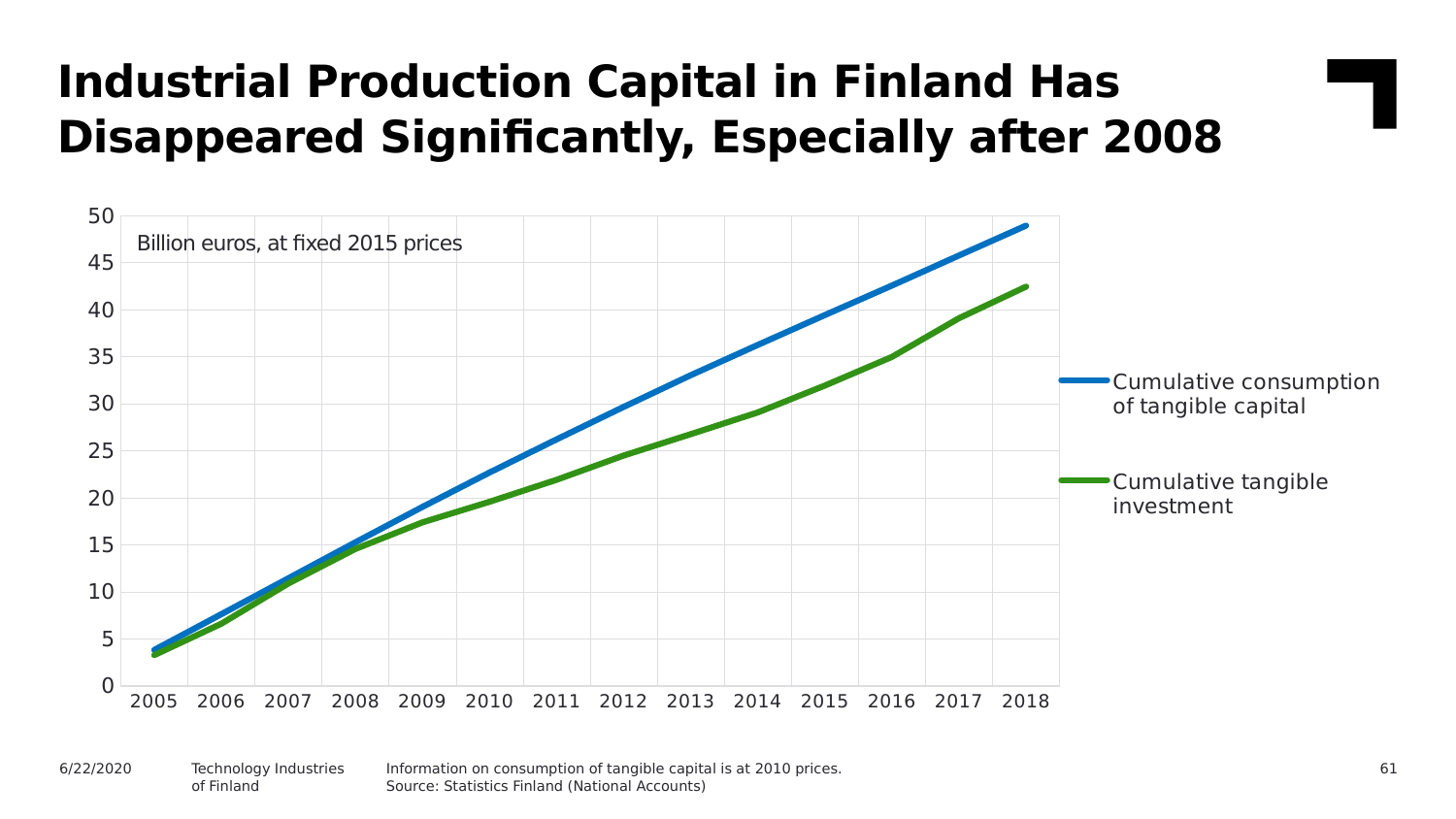

Industrial Production Capital in Finland Has Disappeared Significantly, Especially after 2008

### Chart

| Category | Cumulative consumption of tangible capital | Cumulative tangible investment |
|---|---|---|
| 2005 | 3.832 | 3.283771 |
| 2006 | 7.636 | 6.622885 |
| 2007 | 11.454 | 10.8982 |
| 2008 | 15.277 | 14.57404 |
| 2009 | 19.043 | 17.39938 |
| 2010 | 22.697 | 19.58785 |
| 2011 | 26.227 | 21.92505 |
| 2012 | 29.676 | 24.50655 |
| 2013 | 33.045 | 26.77698 |
| 2014 | 36.265 | 29.08697 |
| 2015 | 39.434 | 31.94197 |
| 2016 | 42.575 | 34.99146 |
| 2017 | 45.769 | 39.10125 |
| 2018 | 48.942 | 42.45366 |
Billion euros, at fixed 2015 prices
Information on consumption of tangible capital is at 2010 prices.
Source: Statistics Finland (National Accounts)
6/22/2020
Technology Industries
of Finland
61